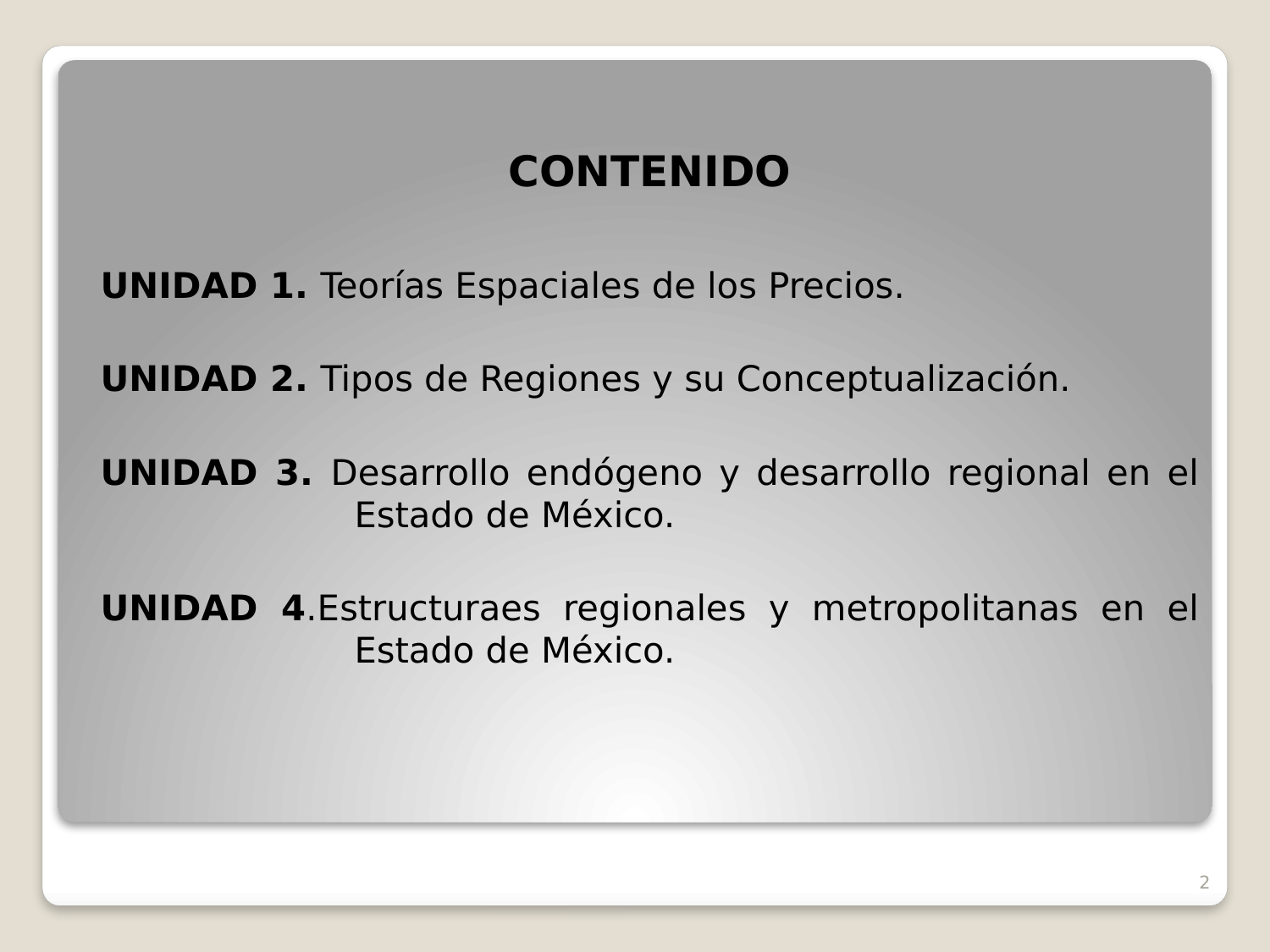

CONTENIDO

UNIDAD 1. Teorías Espaciales de los Precios.

UNIDAD 2. Tipos de Regiones y su Conceptualización.

UNIDAD 3. Desarrollo endógeno y desarrollo regional en el 		Estado de México.

UNIDAD 4.Estructuraes regionales y metropolitanas en el 		Estado de México.
2